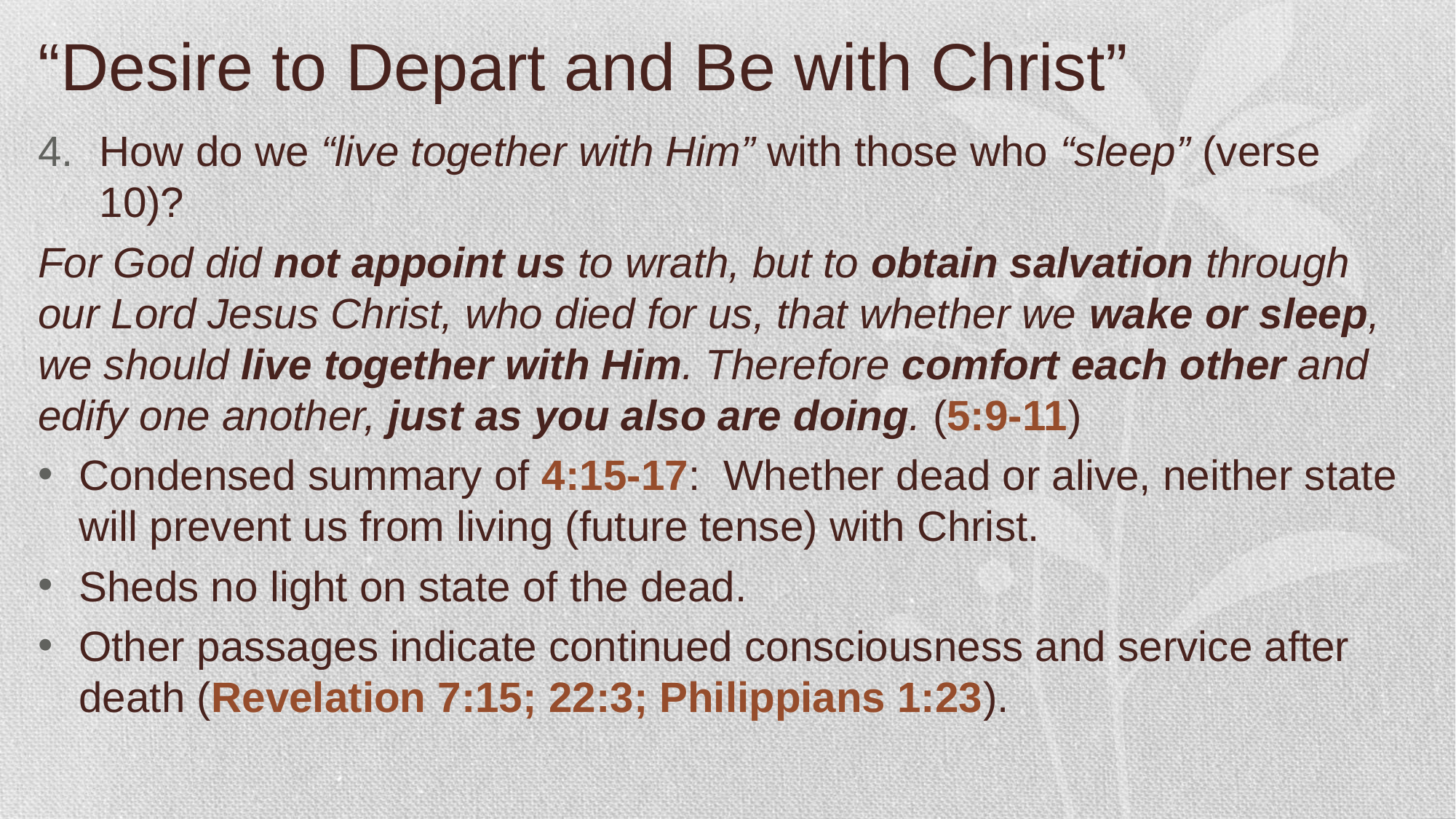

“Desire to Depart and Be with Christ”
How do we “live together with Him” with those who “sleep” (verse 10)?
For God did not appoint us to wrath, but to obtain salvation through our Lord Jesus Christ, who died for us, that whether we wake or sleep, we should live together with Him. Therefore comfort each other and edify one another, just as you also are doing. (5:9-11)
Condensed summary of 4:15-17:  Whether dead or alive, neither state will prevent us from living (future tense) with Christ.
Sheds no light on state of the dead.
Other passages indicate continued consciousness and service after death (Revelation 7:15; 22:3; Philippians 1:23).